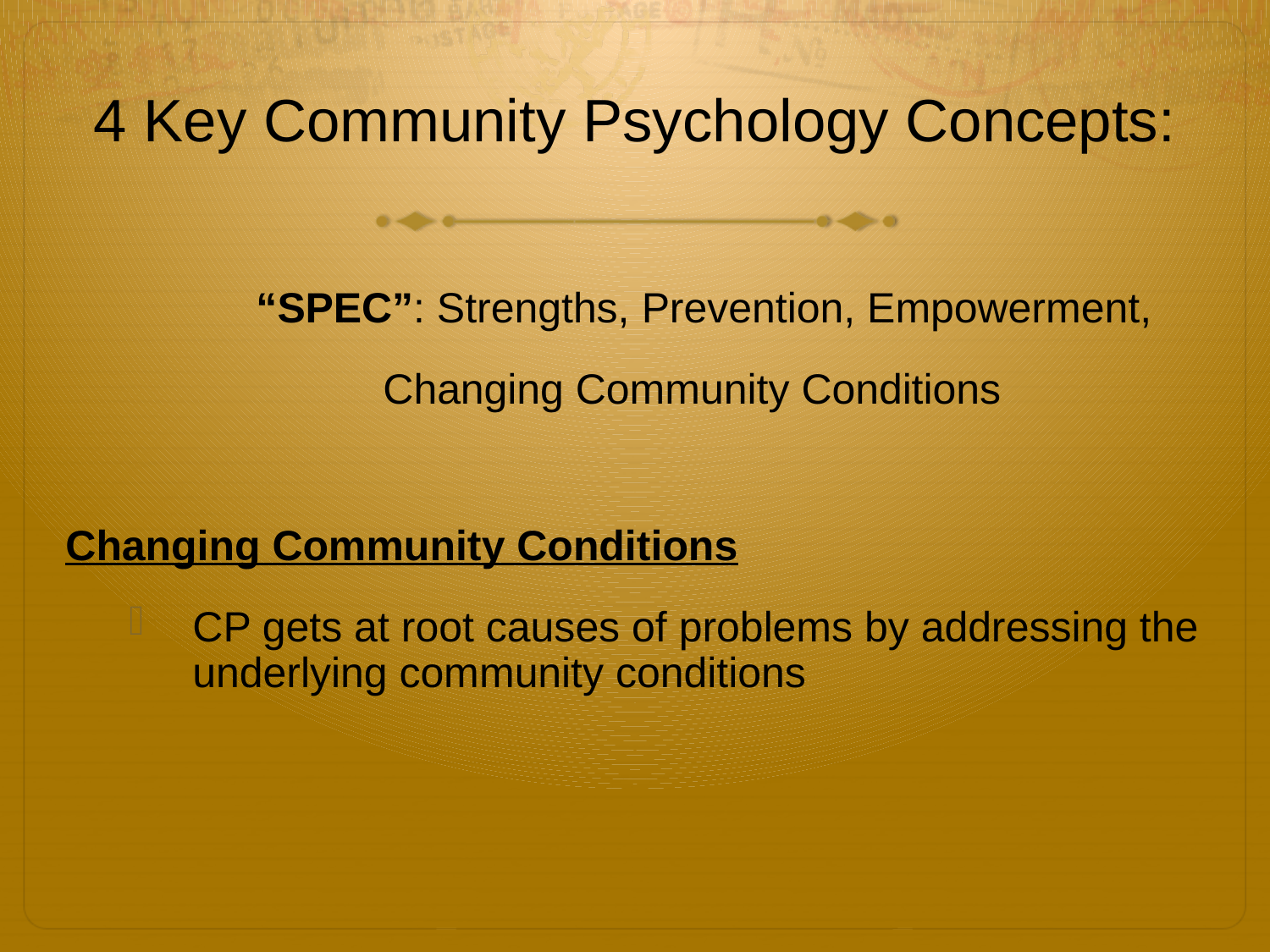

# 4 Key Community Psychology Concepts:
		“SPEC”: Strengths, Prevention, Empowerment,
		     	Changing Community Conditions

Changing Community Conditions
CP gets at root causes of problems by addressing the underlying community conditions